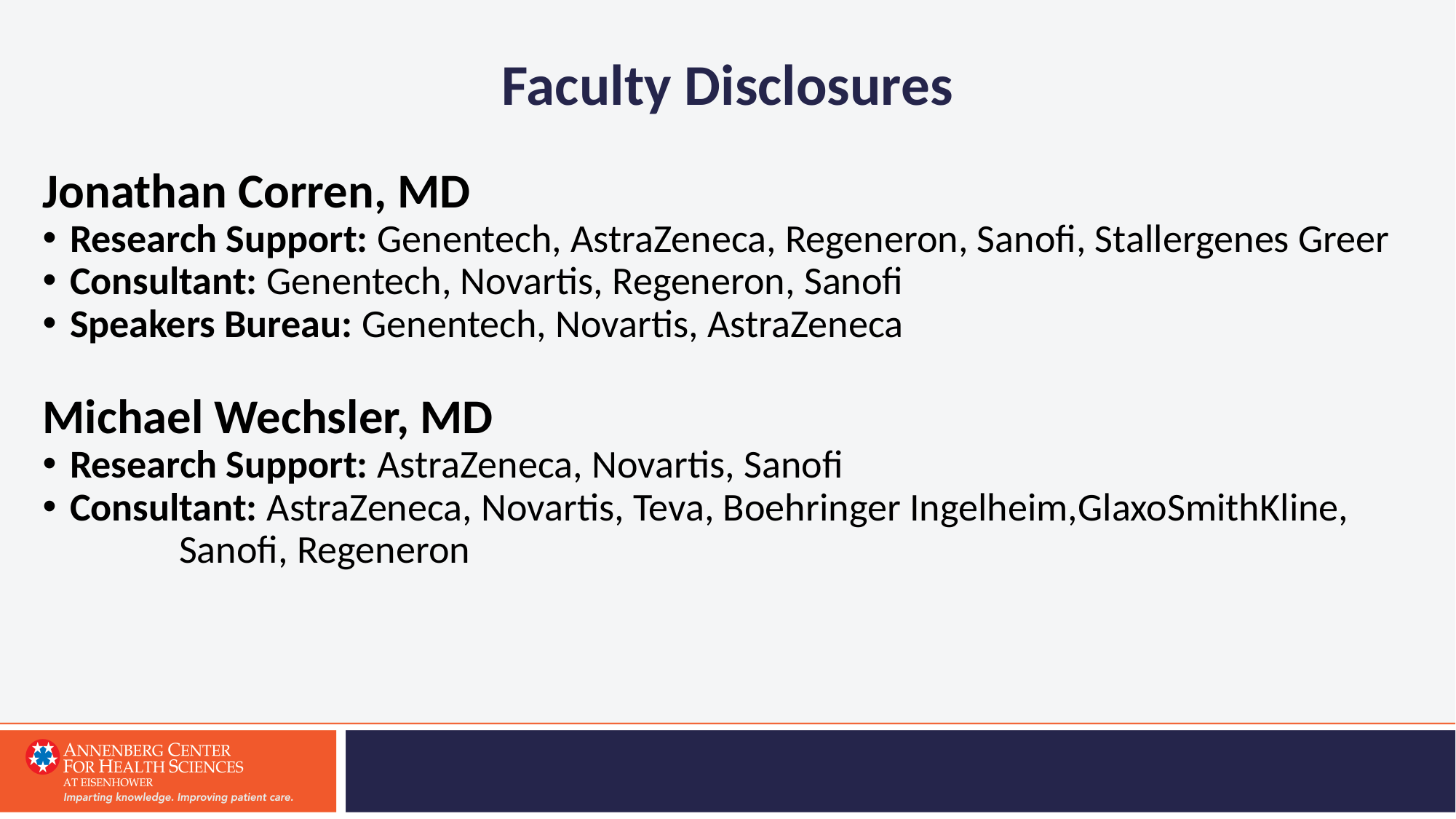

# Faculty Disclosures
Jonathan Corren, MD
Research Support: Genentech, AstraZeneca, Regeneron, Sanofi, Stallergenes Greer
Consultant: Genentech, Novartis, Regeneron, Sanofi
Speakers Bureau: Genentech, Novartis, AstraZeneca

Michael Wechsler, MD
Research Support: AstraZeneca, Novartis, Sanofi
Consultant: AstraZeneca, Novartis, Teva, Boehringer Ingelheim,GlaxoSmithKline, 		Sanofi, Regeneron